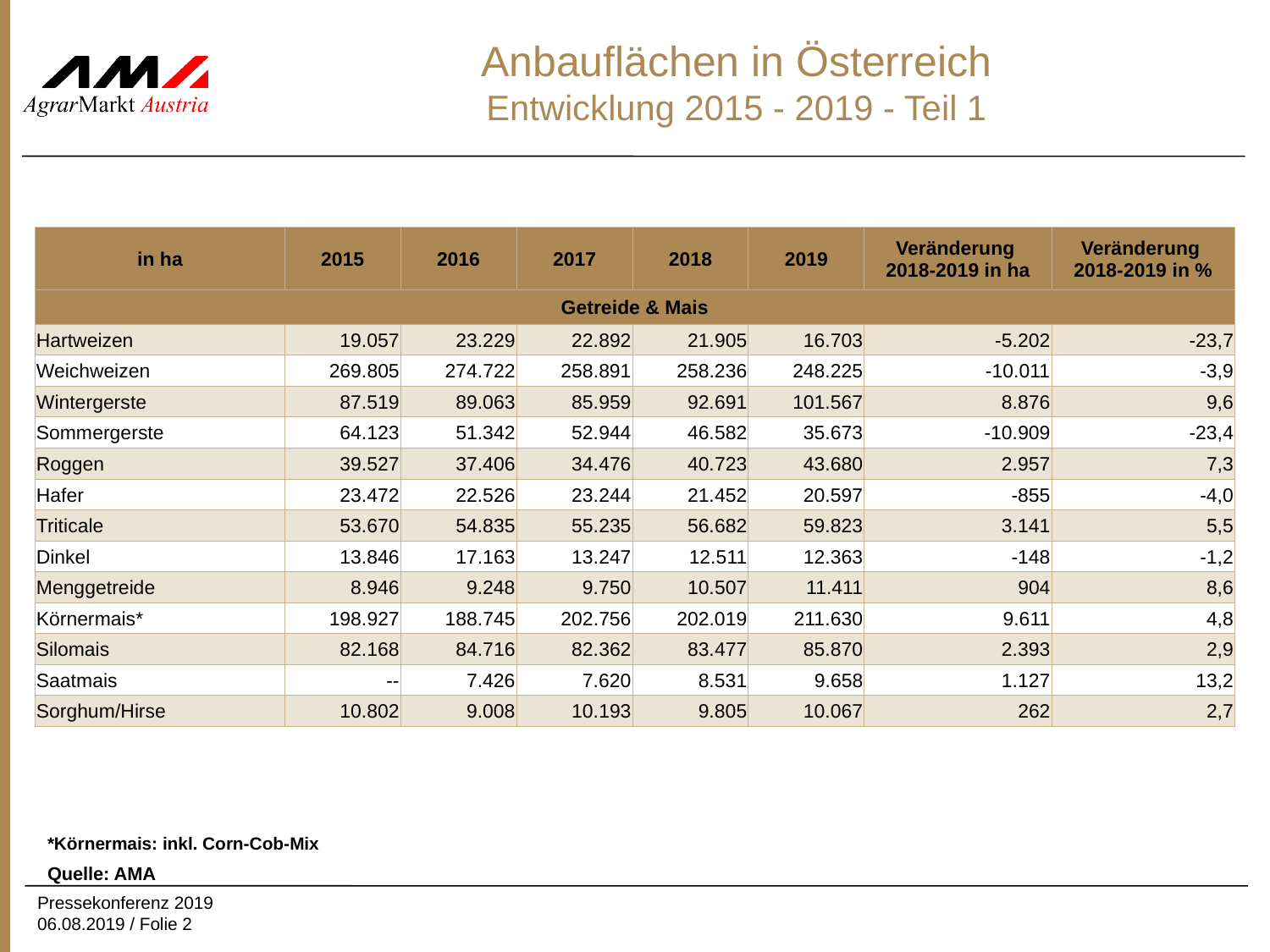

# Anbauflächen in Österreich Entwicklung 2015 - 2019 - Teil 1
| in ha | 2015 | 2016 | 2017 | 2018 | 2019 | Veränderung 2018-2019 in ha | Veränderung 2018-2019 in % |
| --- | --- | --- | --- | --- | --- | --- | --- |
| Getreide & Mais |  |  |  |  |  |  |  |
| Hartweizen | 19.057 | 23.229 | 22.892 | 21.905 | 16.703 | -5.202 | -23,7 |
| Weichweizen | 269.805 | 274.722 | 258.891 | 258.236 | 248.225 | -10.011 | -3,9 |
| Wintergerste | 87.519 | 89.063 | 85.959 | 92.691 | 101.567 | 8.876 | 9,6 |
| Sommergerste | 64.123 | 51.342 | 52.944 | 46.582 | 35.673 | -10.909 | -23,4 |
| Roggen | 39.527 | 37.406 | 34.476 | 40.723 | 43.680 | 2.957 | 7,3 |
| Hafer | 23.472 | 22.526 | 23.244 | 21.452 | 20.597 | -855 | -4,0 |
| Triticale | 53.670 | 54.835 | 55.235 | 56.682 | 59.823 | 3.141 | 5,5 |
| Dinkel | 13.846 | 17.163 | 13.247 | 12.511 | 12.363 | -148 | -1,2 |
| Menggetreide | 8.946 | 9.248 | 9.750 | 10.507 | 11.411 | 904 | 8,6 |
| Körnermais\* | 198.927 | 188.745 | 202.756 | 202.019 | 211.630 | 9.611 | 4,8 |
| Silomais | 82.168 | 84.716 | 82.362 | 83.477 | 85.870 | 2.393 | 2,9 |
| Saatmais | -- | 7.426 | 7.620 | 8.531 | 9.658 | 1.127 | 13,2 |
| Sorghum/Hirse | 10.802 | 9.008 | 10.193 | 9.805 | 10.067 | 262 | 2,7 |
*Körnermais: inkl. Corn-Cob-Mix
Quelle: AMA